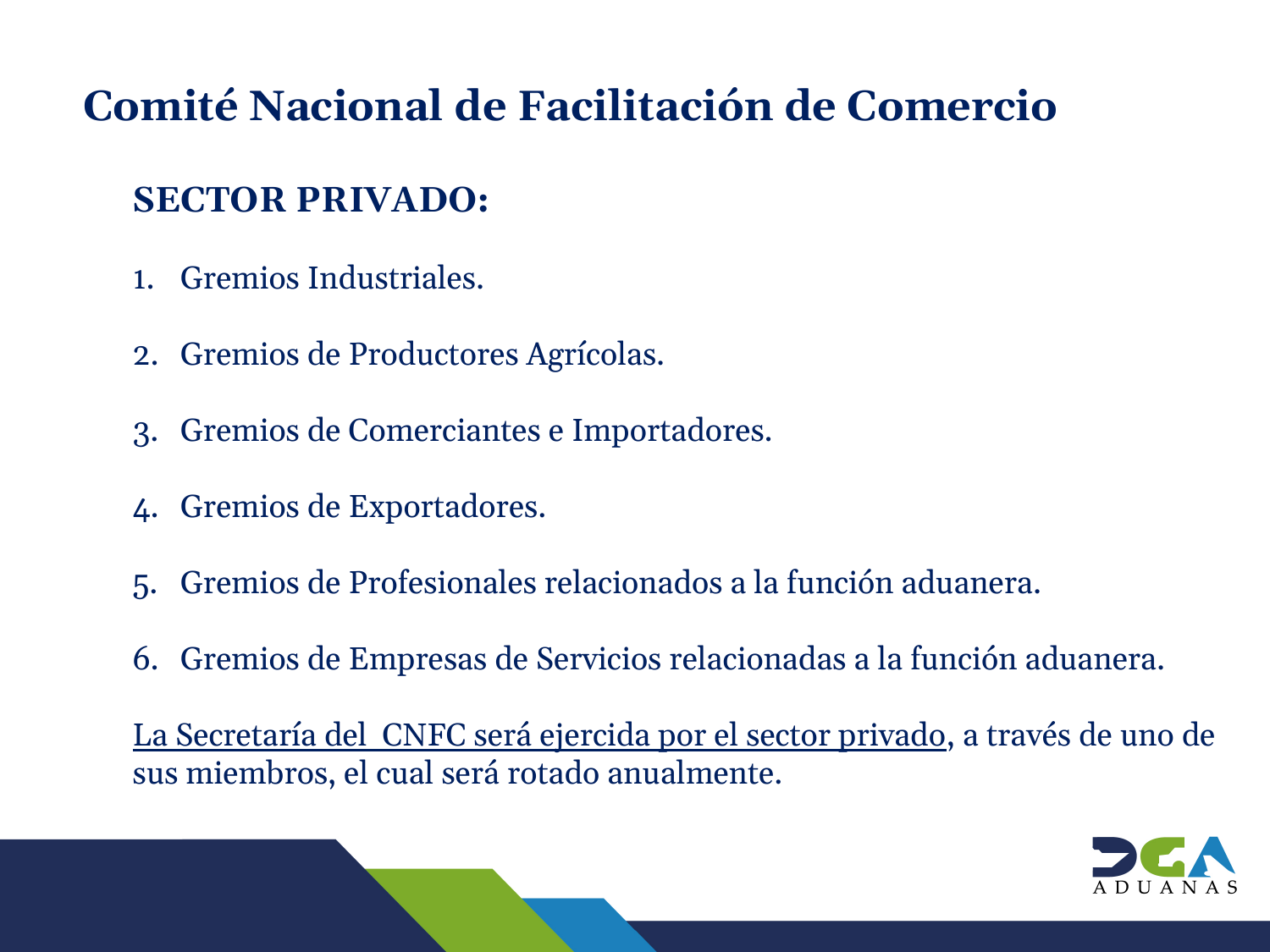

Comité Nacional de Facilitación de Comercio
SECTOR PRIVADO:

Gremios Industriales.

Gremios de Productores Agrícolas.

Gremios de Comerciantes e Importadores.

Gremios de Exportadores.

Gremios de Profesionales relacionados a la función aduanera.

Gremios de Empresas de Servicios relacionadas a la función aduanera.

La Secretaría del  CNFC será ejercida por el sector privado, a través de uno de sus miembros, el cual será rotado anualmente.